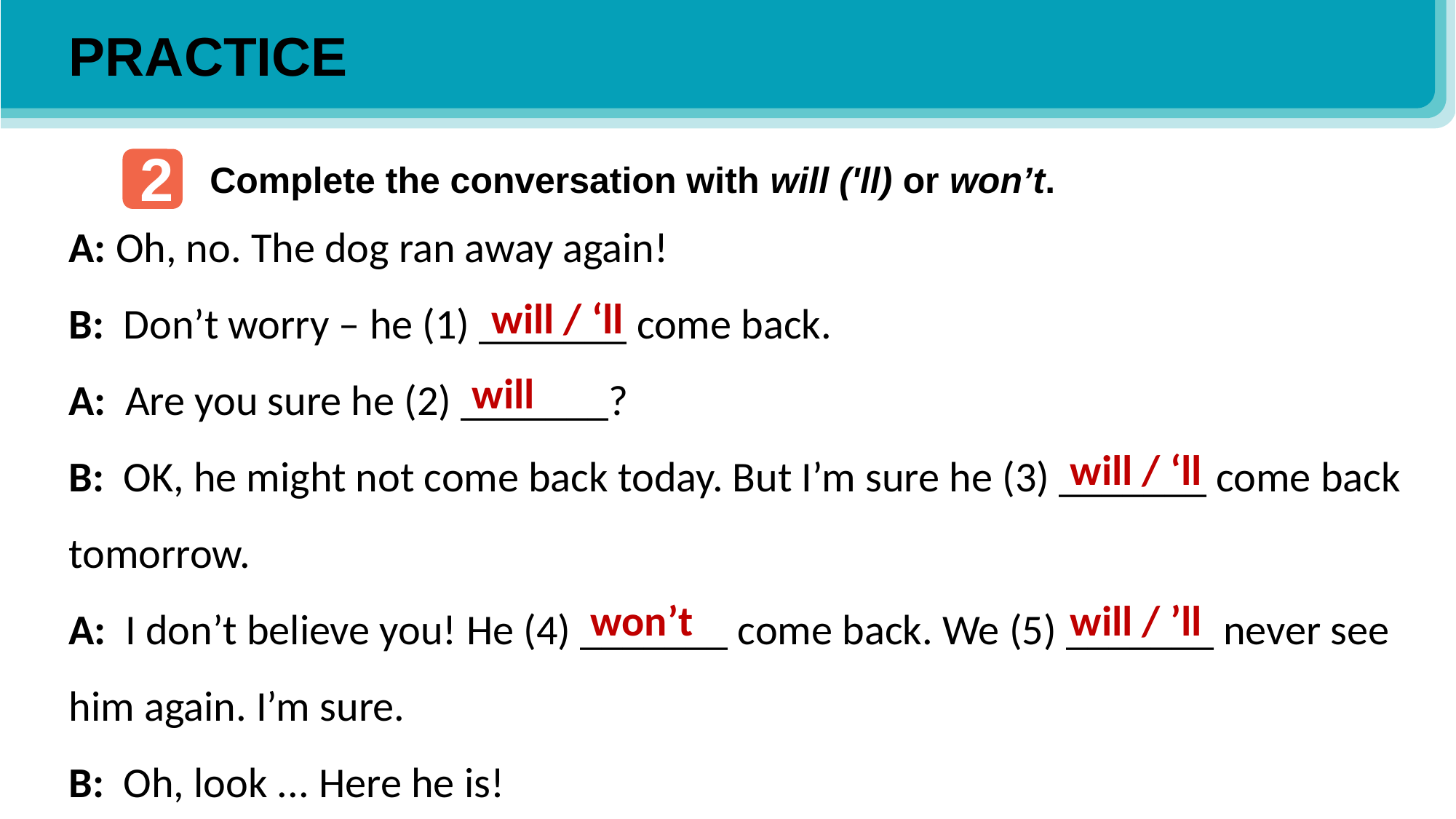

PRACTICE
2

Complete the conversation with will ('ll) or won’t.
A: Oh, no. The dog ran away again!
B:  Don’t worry – he (1) _______ come back.
A:  Are you sure he (2) _______?
B:  OK, he might not come back today. But I’m sure he (3) _______ come back tomorrow.
A:  I don’t believe you! He (4) _______ come back. We (5) _______ never see him again. I’m sure.
B:  Oh, look ... Here he is!
will / ‘ll
will
will / ‘ll
won’t
will / ’ll